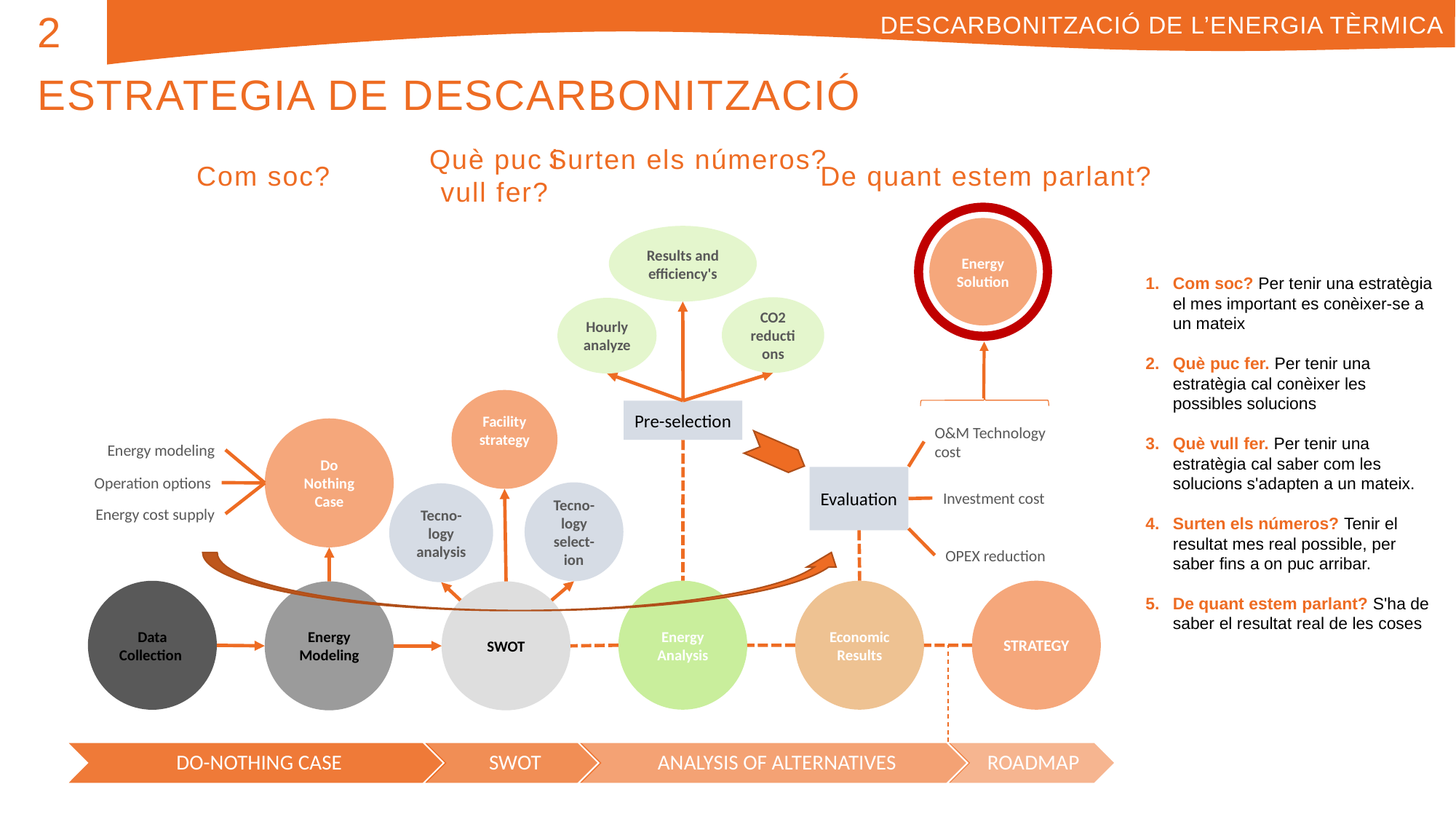

2
DESCARBONITZACIÓ DE L’ENERGIA TÈRMICA
ESTRATEGIA DE DESCARBONITZACIÓ
Què puc i vull fer?
Surten els números?
Com soc?
De quant estem parlant?
ENERGY SUPPLY SYSTEM  MODEL
Energy Solution
Results and efficiency's
Com soc? Per tenir una estratègia el mes important es conèixer-se a un mateix

Què puc fer. Per tenir una estratègia cal conèixer les possibles solucions

Què vull fer. Per tenir una estratègia cal saber com les solucions s'adapten a un mateix.

Surten els números? Tenir el resultat mes real possible, per saber fins a on puc arribar.

De quant estem parlant? S'ha de saber el resultat real de les coses
CO2 reductions
Hourly analyze

Facility strategy

Pre-selection
O&M Technology cost
Do Nothing Case
Energy modeling

Evaluation
Operation options
Tecno-logy select-ion
Investment cost
Tecno-logy analysis
Energy cost supply
OPEX reduction

Energy Analysis
Economic Results
STRATEGY
Data Collection
Energy Modeling
SWOT
DO-NOTHING CASE
SWOT
ANALYSIS OF ALTERNATIVES
ROADMAP